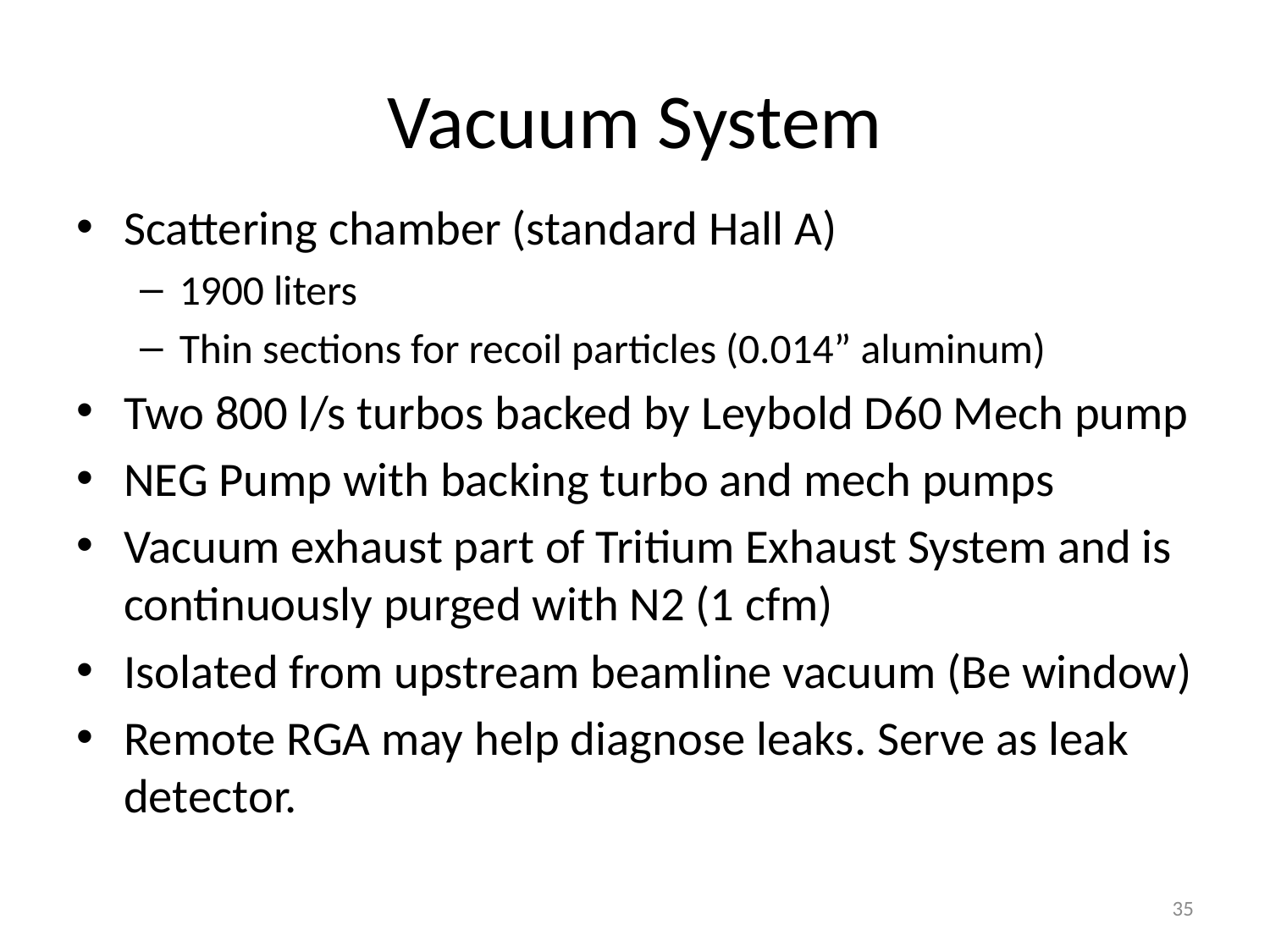

# Vacuum System
Scattering chamber (standard Hall A)
1900 liters
Thin sections for recoil particles (0.014” aluminum)
Two 800 l/s turbos backed by Leybold D60 Mech pump
NEG Pump with backing turbo and mech pumps
Vacuum exhaust part of Tritium Exhaust System and is continuously purged with N2 (1 cfm)
Isolated from upstream beamline vacuum (Be window)
Remote RGA may help diagnose leaks. Serve as leak detector.

35